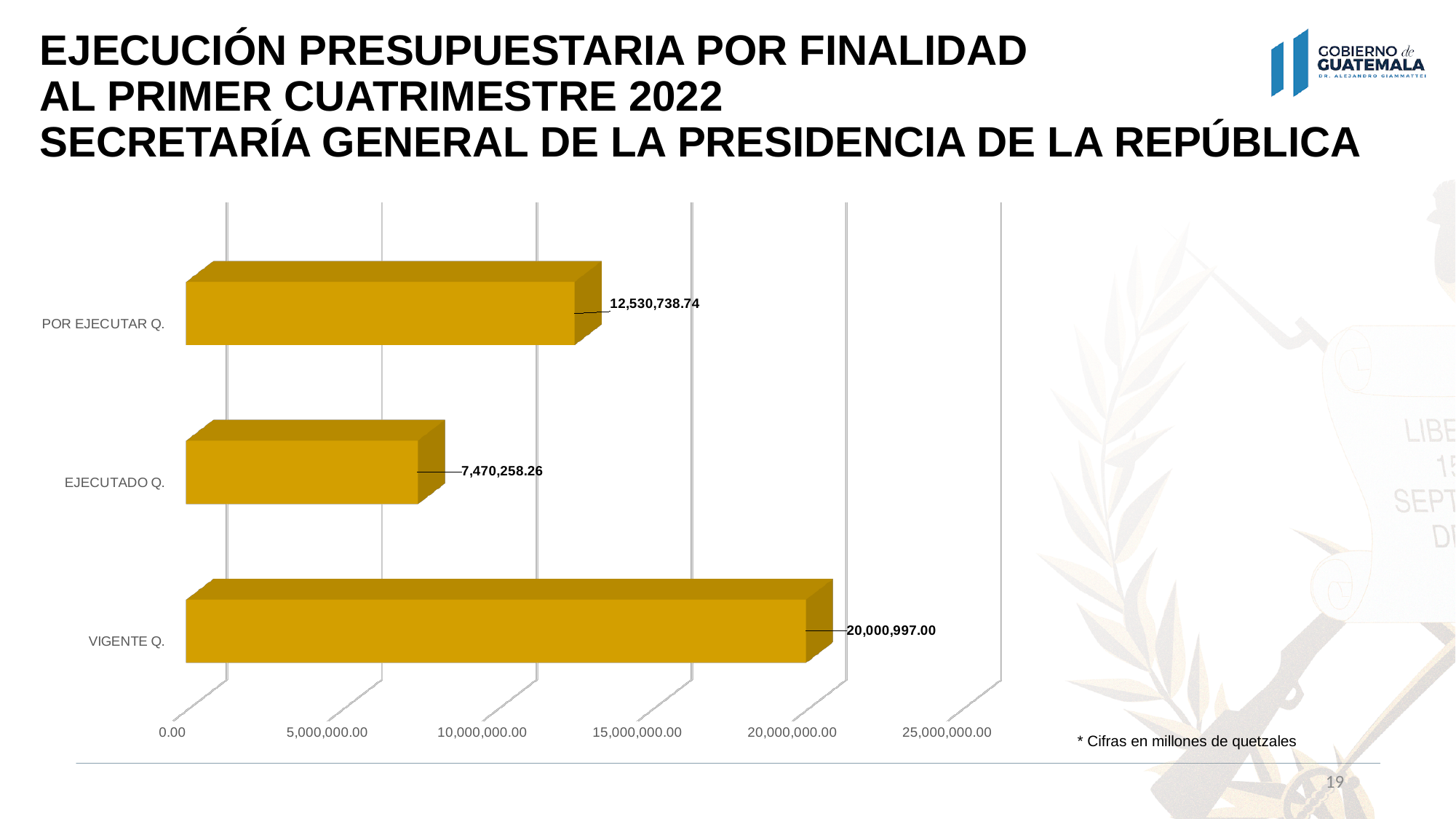

# EJECUCIÓN PRESUPUESTARIA POR FINALIDAD AL PRIMER CUATRIMESTRE 2022 SECRETARÍA GENERAL DE LA PRESIDENCIA DE LA REPÚBLICA

[unsupported chart]

* Cifras en millones de quetzales
19